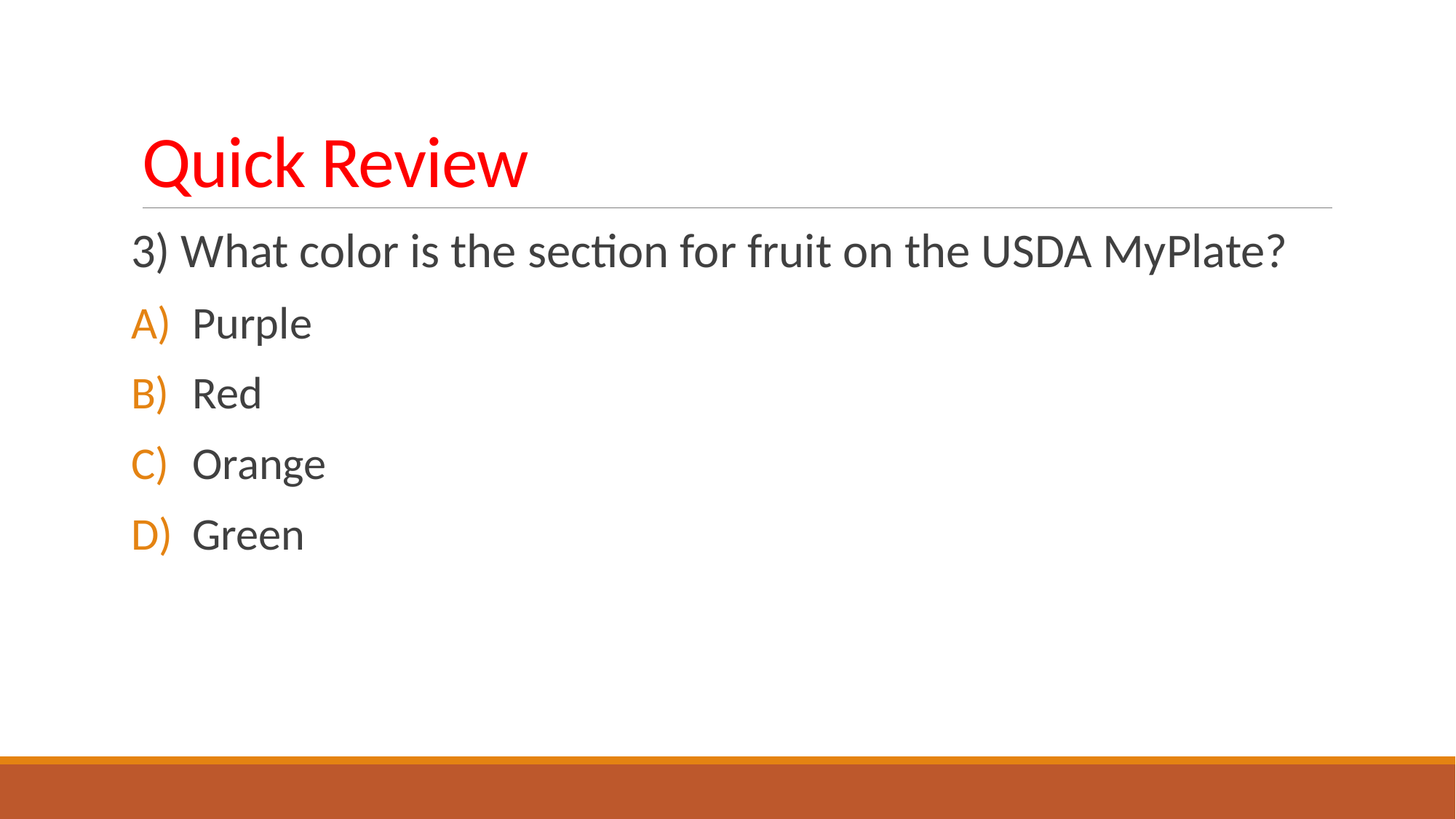

# Quick Review
3) What color is the section for fruit on the USDA MyPlate?
Purple
Red
Orange
Green